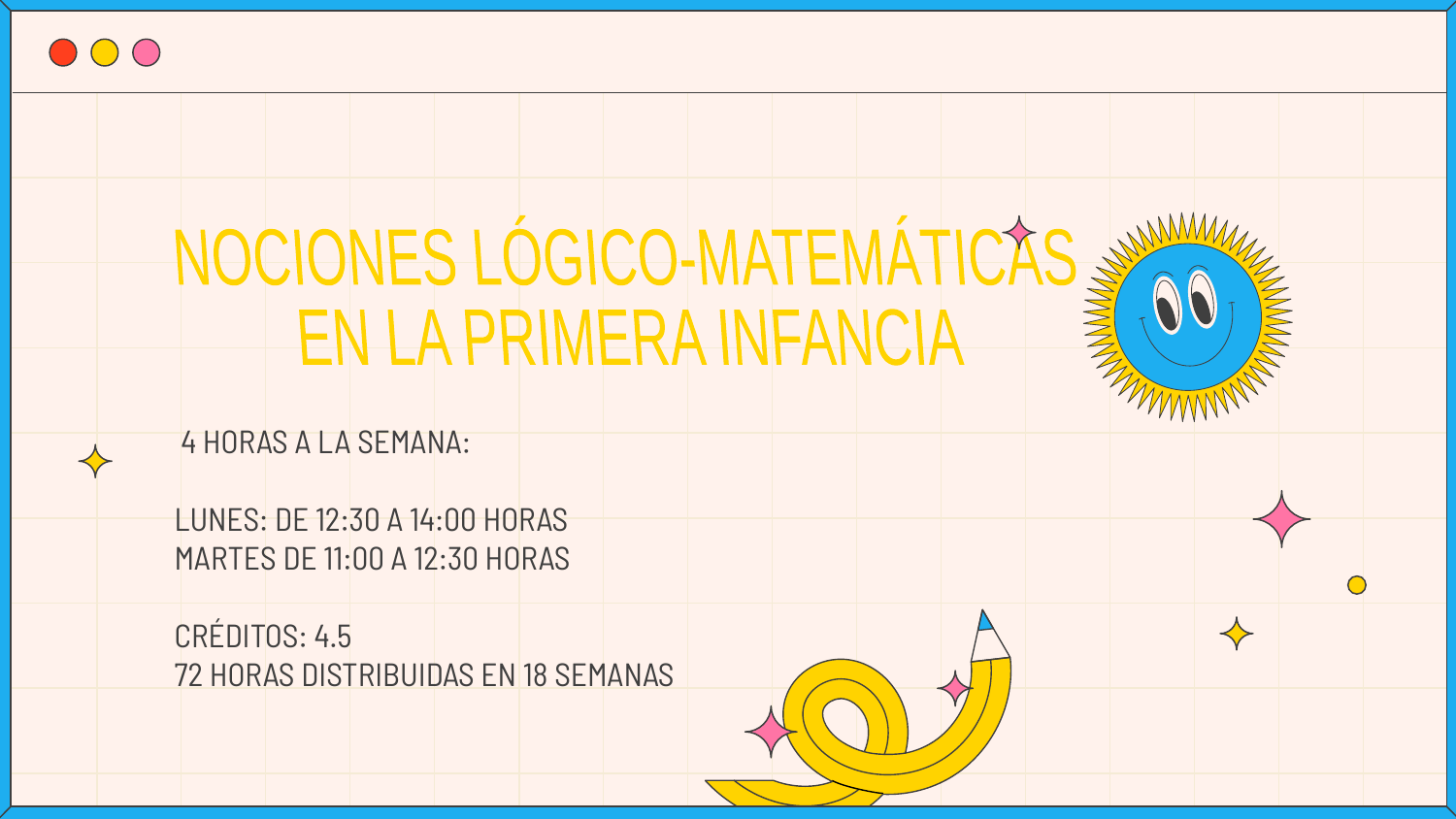

NOCIONES LÓGICO-MATEMÁTICAS
EN LA PRIMERA INFANCIA

 4 HORAS A LA SEMANA:

LUNES: DE 12:30 A 14:00 HORAS
MARTES DE 11:00 A 12:30 HORAS

CRÉDITOS: 4.5
72 HORAS DISTRIBUIDAS EN 18 SEMANAS